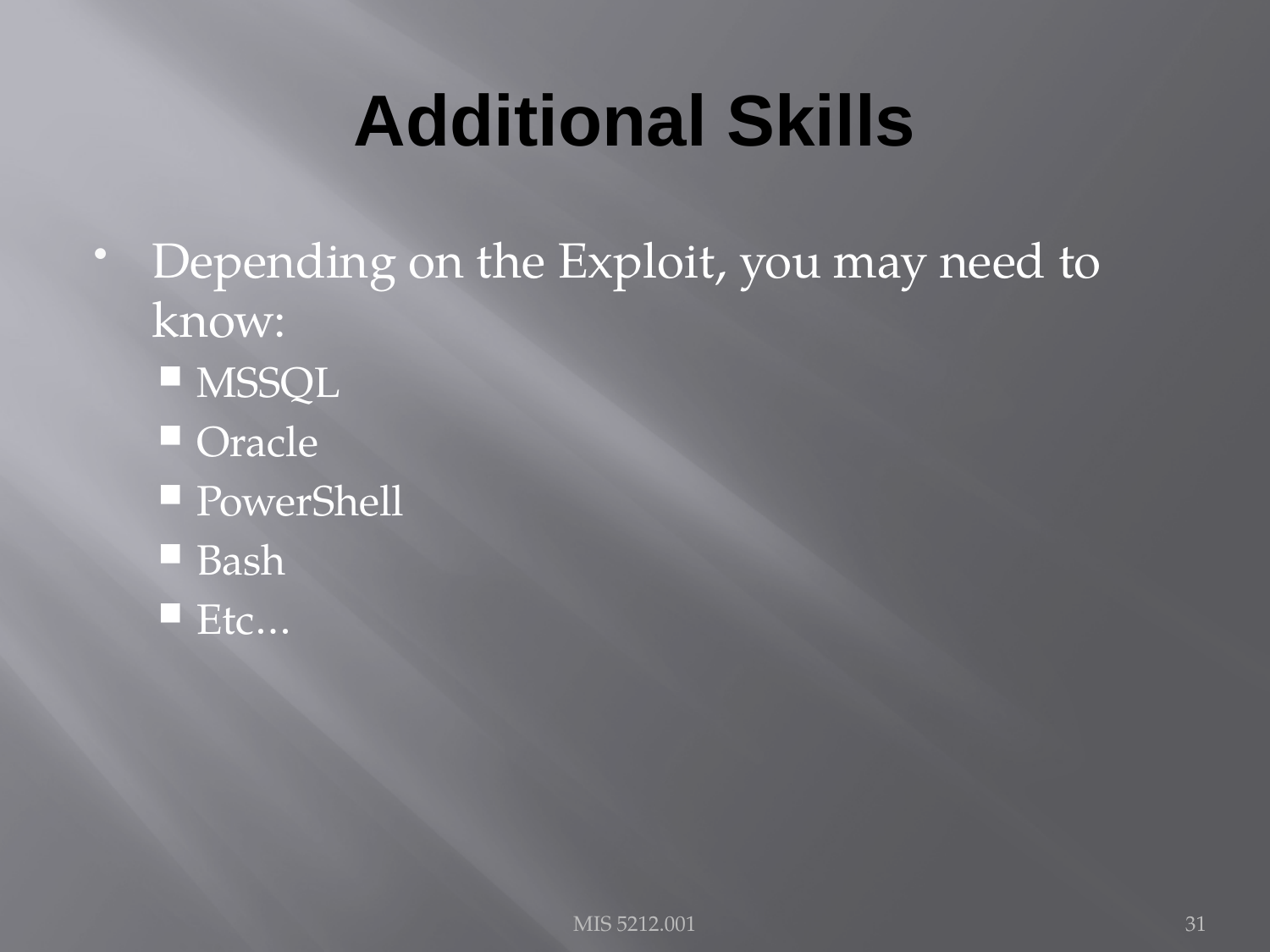

# Additional Skills
Depending on the Exploit, you may need to know:
MSSQL
Oracle
PowerShell
Bash
Etc…

MIS 5212.001
31